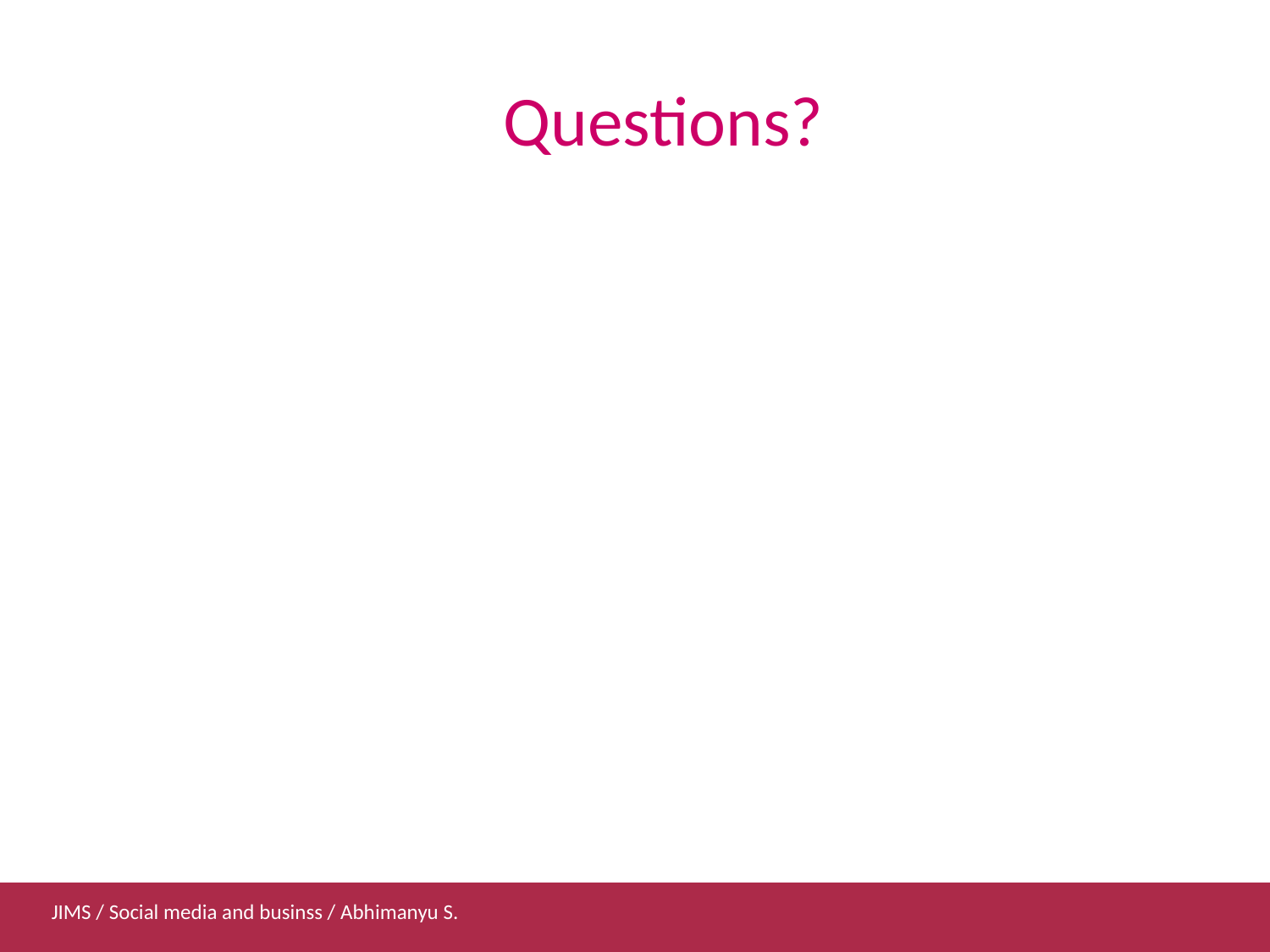

# Questions?

JIMS / Social media and businss / Abhimanyu S.